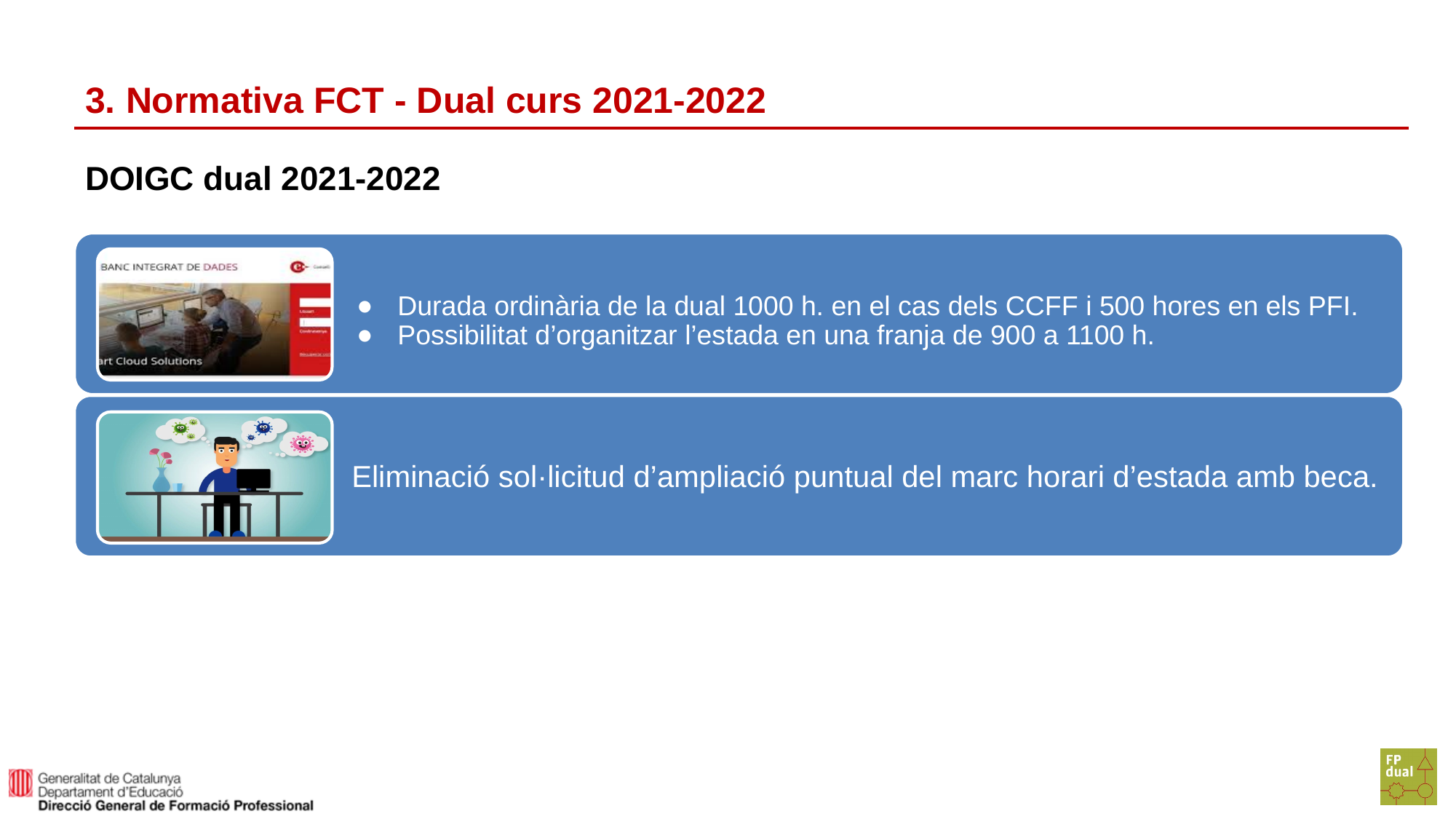

# 3. Normativa FCT - Dual curs 2021-2022
DOIGC dual 2021-2022

Durada ordinària de la dual 1000 h. en el cas dels CCFF i 500 hores en els PFI.
Possibilitat d’organitzar l’estada en una franja de 900 a 1100 h.

Eliminació sol·licitud d’ampliació puntual del marc horari d’estada amb beca.